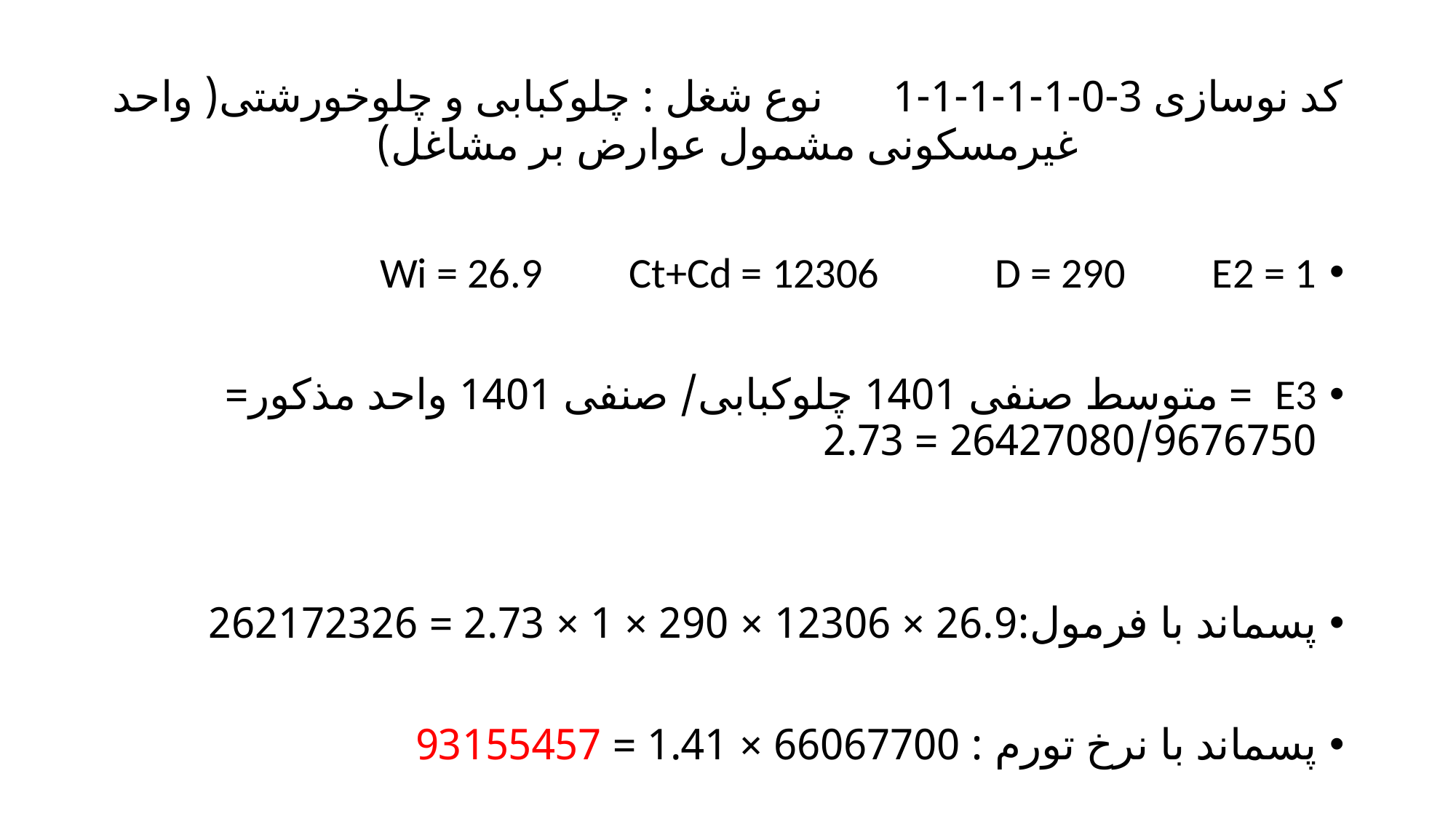

# کد نوسازی 3-0-1-1-1-1-1      نوع شغل : چلوکبابی و چلوخورشتی( واحد غیرمسکونی مشمول عوارض بر مشاغل)
Wi = 26.9         Ct+Cd = 12306            D = 290         E2 = 1

E3  = متوسط صنفی 1401 چلوکبابی/ صنفی 1401 واحد مذکور= 26427080/9676750 = 2.73

پسماند با فرمول:26.9 × 12306 × 290 × 1 × 2.73 = 262172326

پسماند با نرخ تورم : 66067700 × 1.41 = 93155457